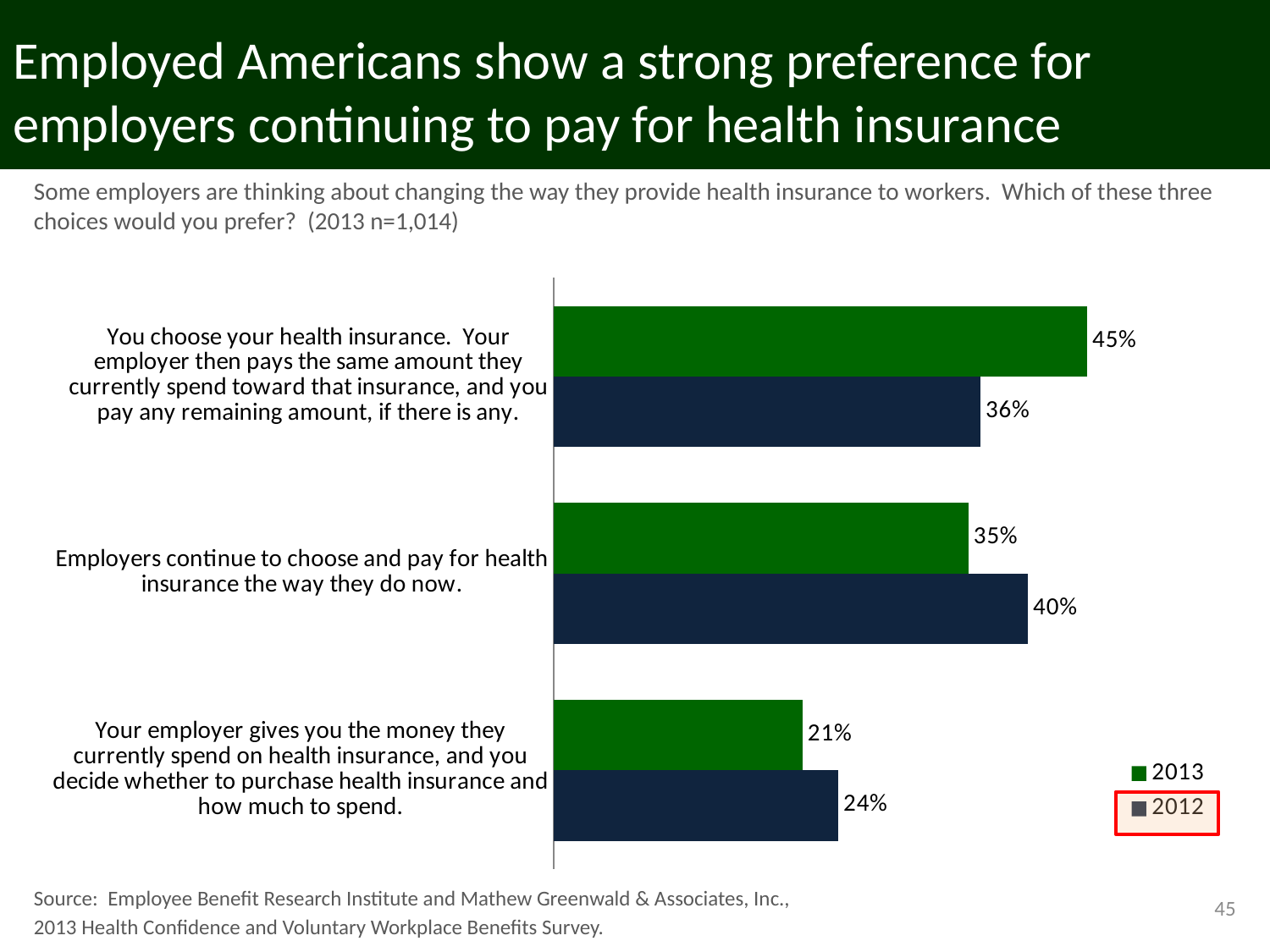

# Employed Americans show a strong preference for employers continuing to pay for health insurance
Some employers are thinking about changing the way they provide health insurance to workers.  Which of these three choices would you prefer?  (2013 n=1,014)

### Chart

| Category | 2012 | 2013 |
|---|---|---|
| Your employer gives you the money they currently spend on health insurance, and you decide whether to purchase health insurance and how much to spend. | 0.24 | 0.21 |
| Employers continue to choose and pay for health insurance the way they do now. | 0.4 | 0.35 |
| You choose your health insurance.  Your employer then pays the same amount they currently spend toward that insurance, and you pay any remaining amount, if there is any. | 0.36 | 0.45 |
Source:  Employee Benefit Research Institute and Mathew Greenwald & Associates, Inc.,
2013 Health Confidence and Voluntary Workplace Benefits Survey.
45